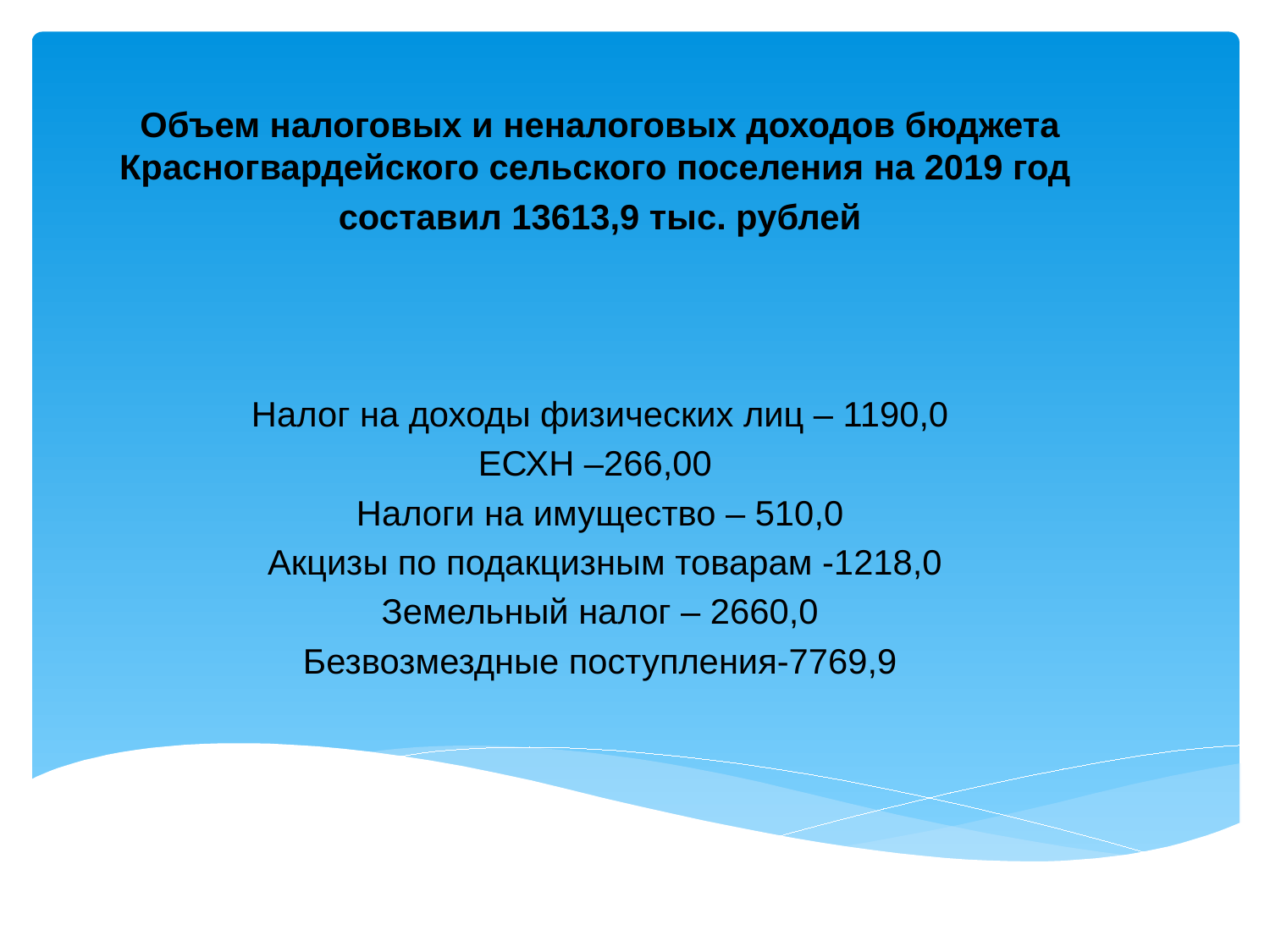

Объем налоговых и неналоговых доходов бюджета Красногвардейского сельского поселения на 2019 год
составил 13613,9 тыс. рублей

Налог на доходы физических лиц – 1190,0
ЕСХН –266,00
Налоги на имущество – 510,0
 Акцизы по подакцизным товарам -1218,0
Земельный налог – 2660,0
Безвозмездные поступления-7769,9